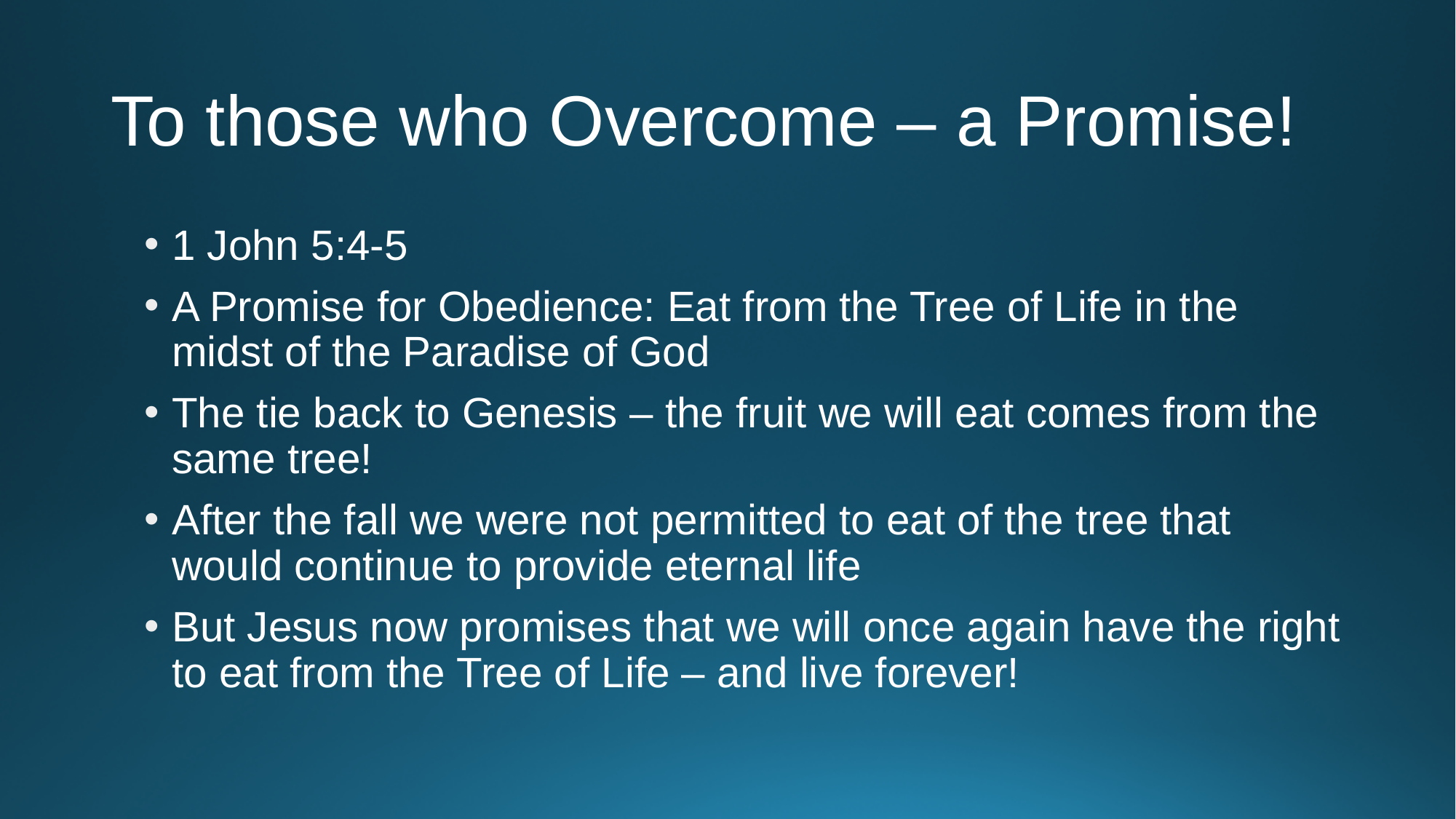

# To those who Overcome – a Promise!
1 John 5:4-5
A Promise for Obedience: Eat from the Tree of Life in the midst of the Paradise of God
The tie back to Genesis – the fruit we will eat comes from the same tree!
After the fall we were not permitted to eat of the tree that would continue to provide eternal life
But Jesus now promises that we will once again have the right to eat from the Tree of Life – and live forever!